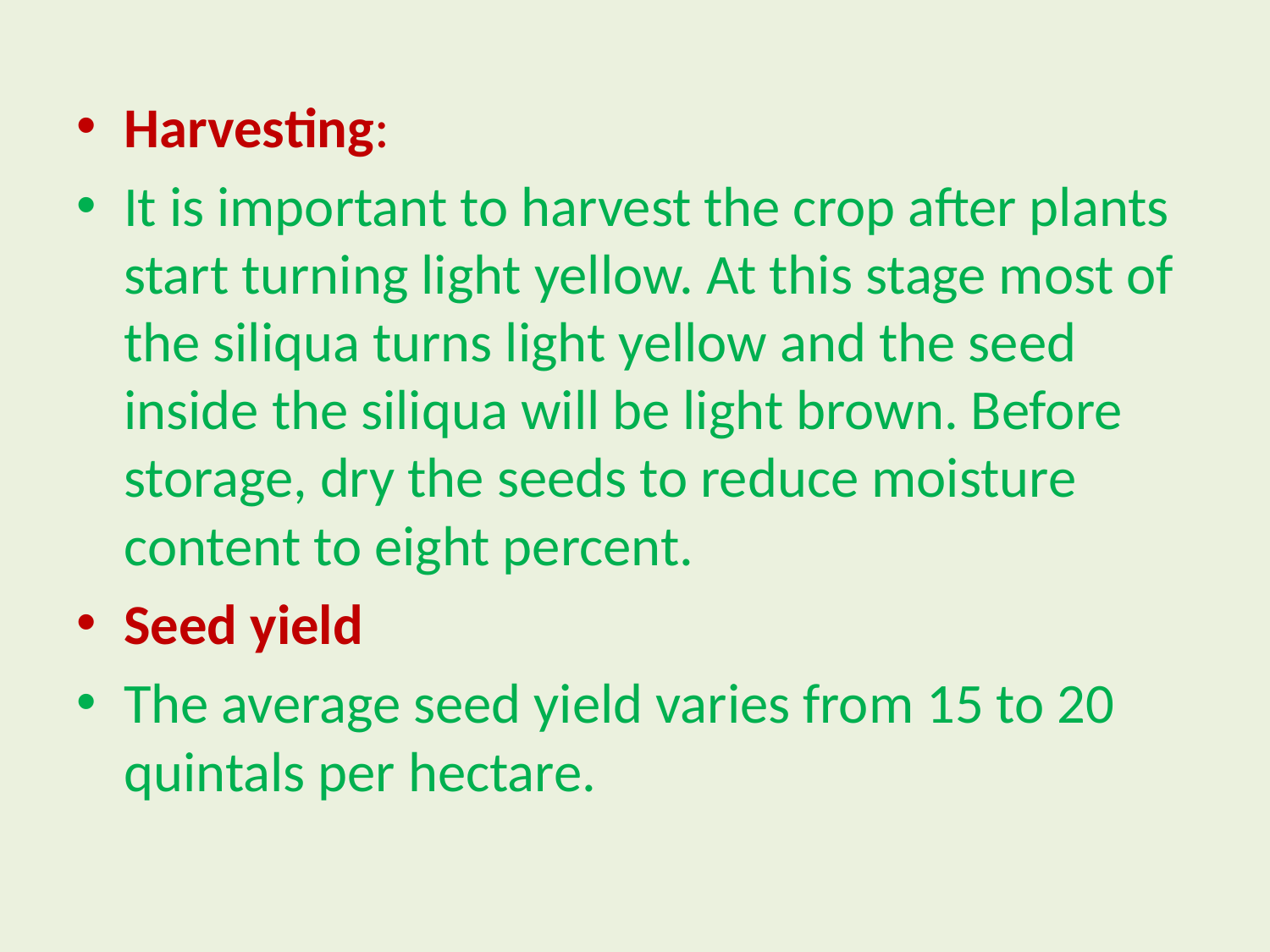

Harvesting:
It is important to harvest the crop after plants start turning light yellow. At this stage most of the siliqua turns light yellow and the seed inside the siliqua will be light brown. Before storage, dry the seeds to reduce moisture content to eight percent.
Seed yield
The average seed yield varies from 15 to 20 quintals per hectare.